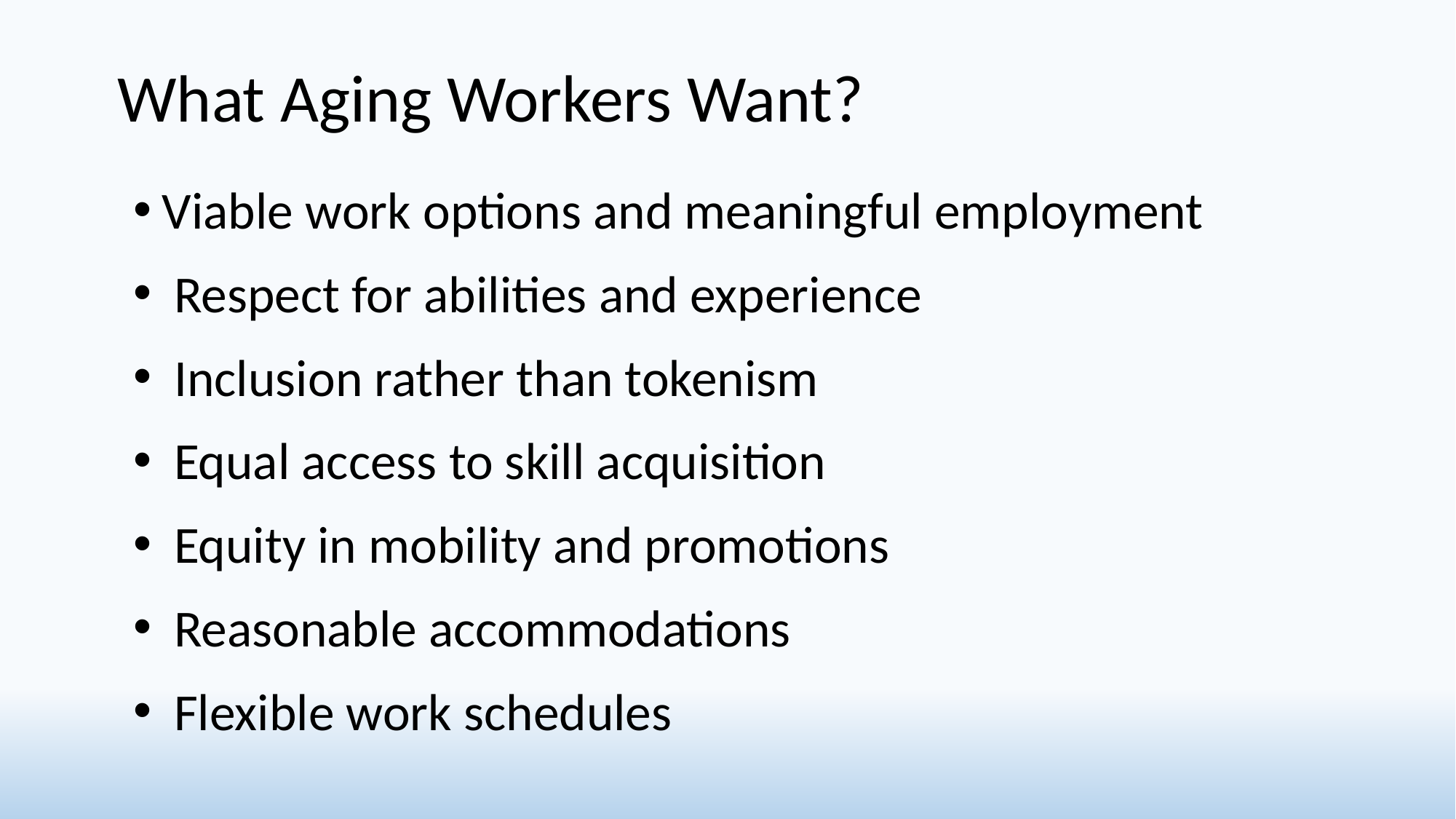

# What Aging Workers Want?
Viable work options and meaningful employment
 Respect for abilities and experience
 Inclusion rather than tokenism
 Equal access to skill acquisition
 Equity in mobility and promotions
 Reasonable accommodations
 Flexible work schedules